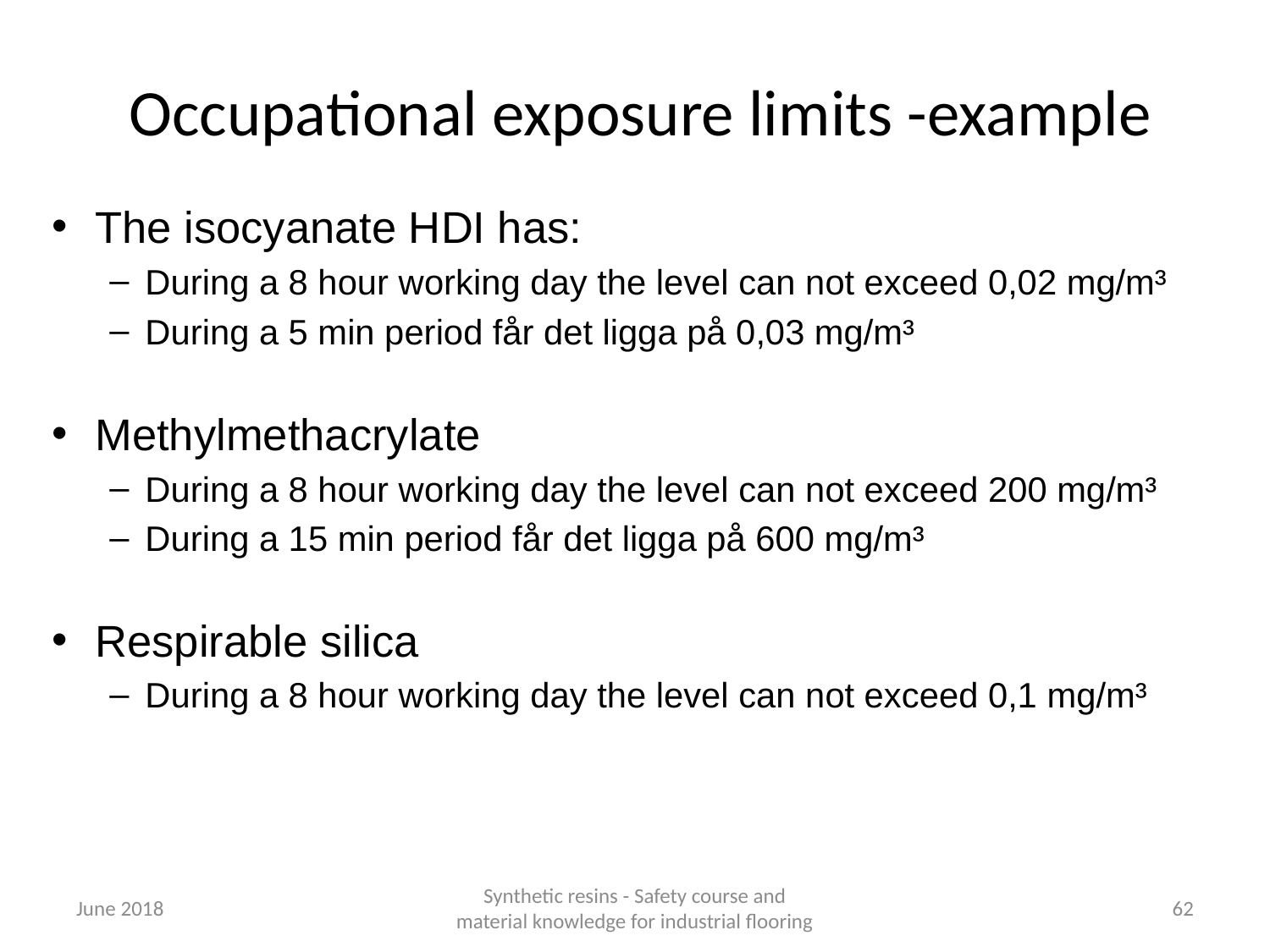

# Occupational exposure limits -example
The isocyanate HDI has:
During a 8 hour working day the level can not exceed 0,02 mg/m³
During a 5 min period får det ligga på 0,03 mg/m³
Methylmethacrylate
During a 8 hour working day the level can not exceed 200 mg/m³
During a 15 min period får det ligga på 600 mg/m³
Respirable silica
During a 8 hour working day the level can not exceed 0,1 mg/m³
June 2018
Synthetic resins - Safety course and material knowledge for industrial flooring
62